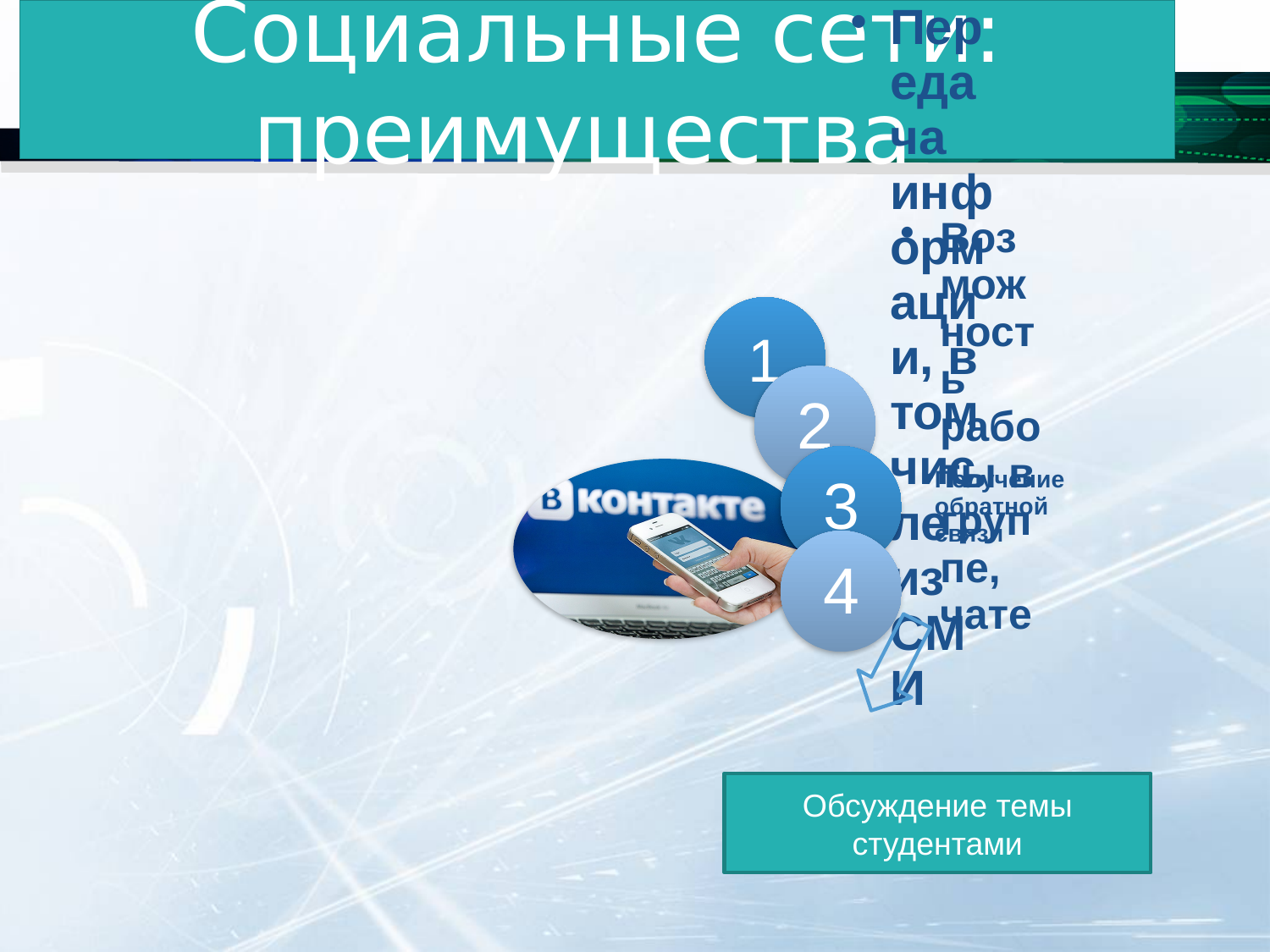

# Социальные сети: преимущества
1
2
3
4
Обсуждение темы студентами